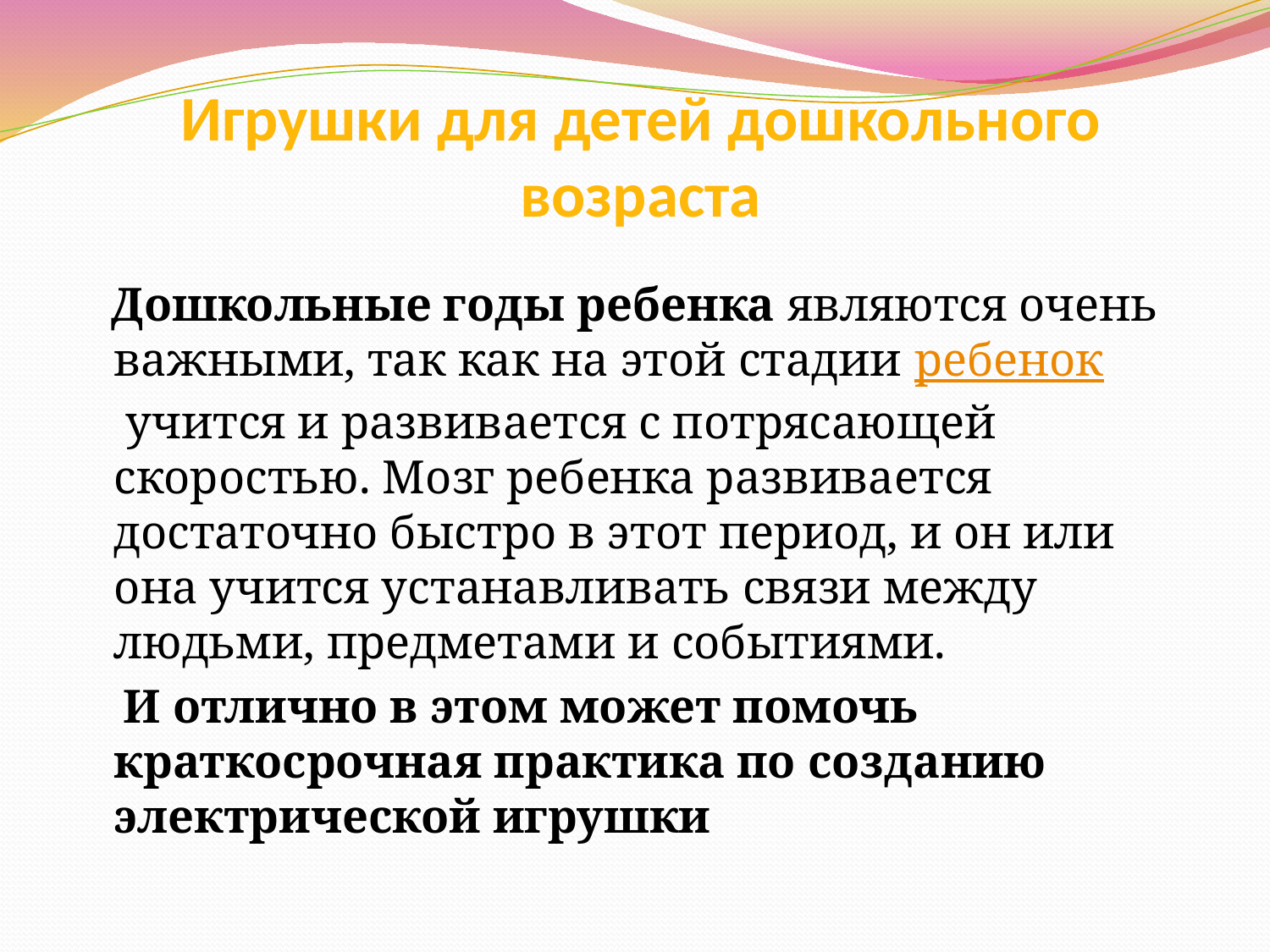

# Игрушки для детей дошкольного возраста
   Дошкольные годы ребенка являются очень важными, так как на этой стадии ребенок учится и развивается с потрясающей скоростью. Мозг ребенка развивается достаточно быстро в этот период, и он или она учится устанавливать связи между людьми, предметами и событиями.
    И отлично в этом может помочь краткосрочная практика по созданию  электрической игрушки